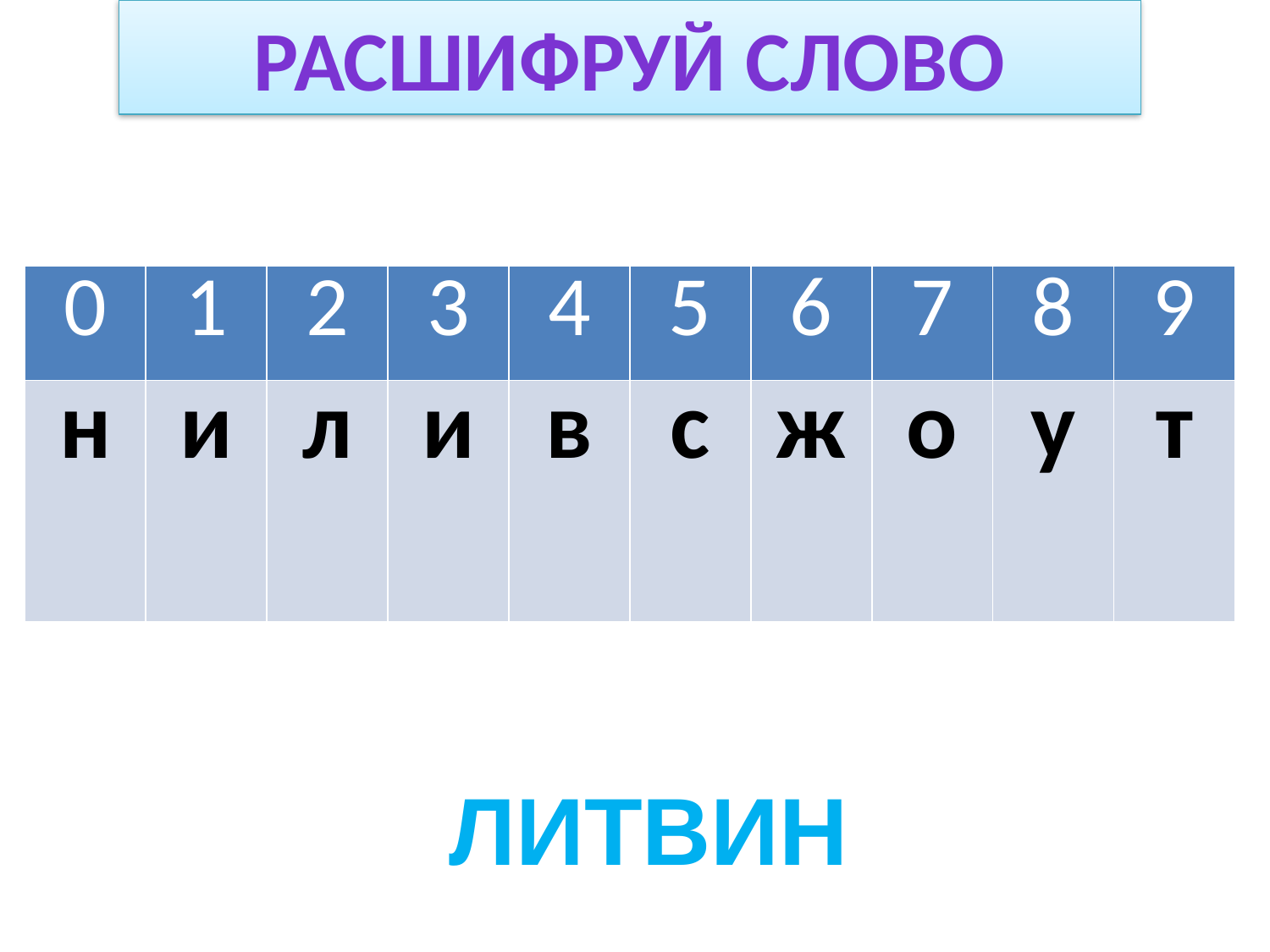

Расшифруй слово
| 0 | 1 | 2 | 3 | 4 | 5 | 6 | 7 | 8 | 9 |
| --- | --- | --- | --- | --- | --- | --- | --- | --- | --- |
| н | и | л | и | в | с | ж | о | у | т |
ЛИТВИН